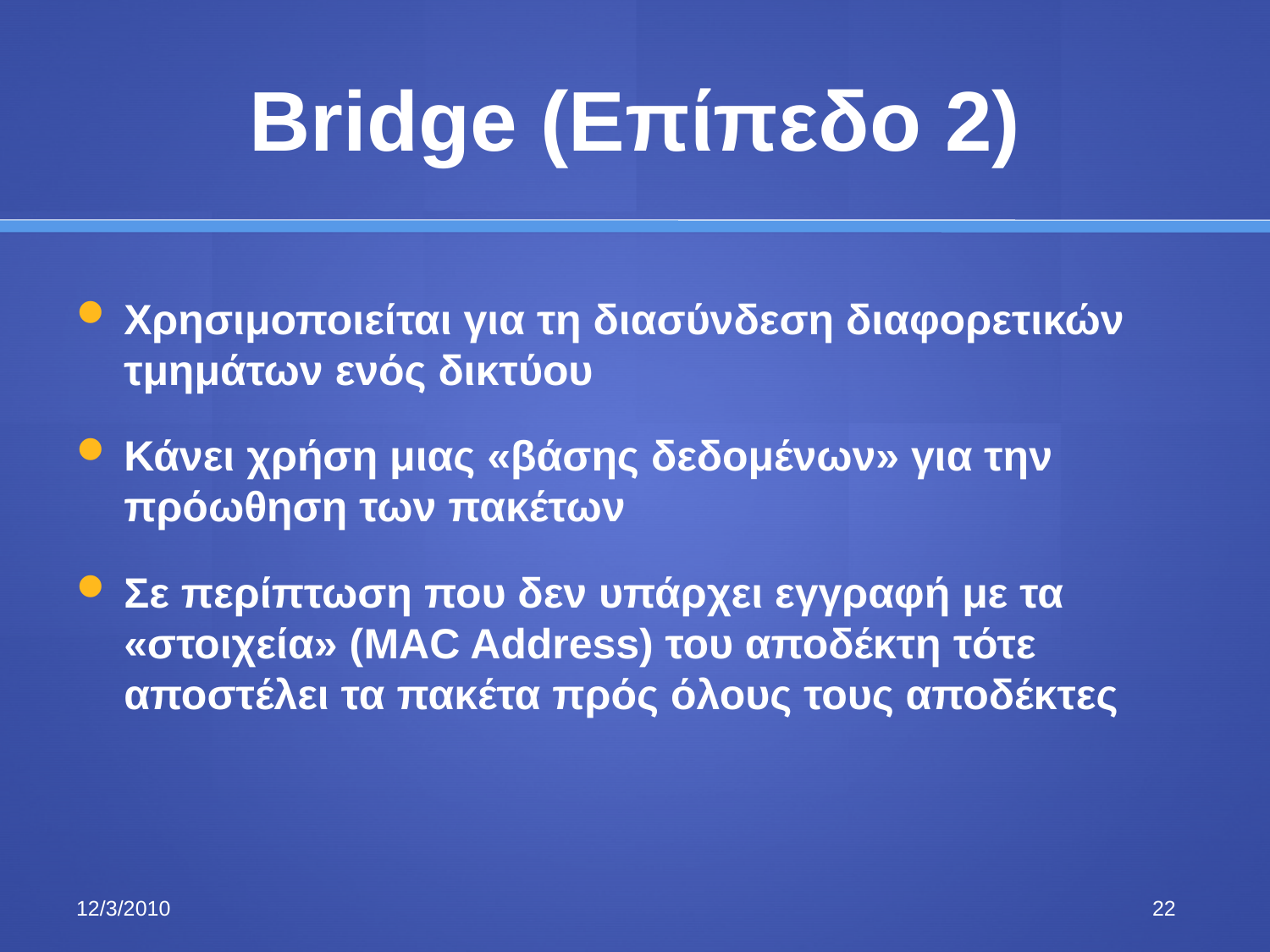

# Bridge (Επίπεδο 2)
Χρησιμοποιείται για τη διασύνδεση διαφορετικών τμημάτων ενός δικτύου
Κάνει χρήση μιας «βάσης δεδομένων» για την πρόωθηση των πακέτων
Σε περίπτωση που δεν υπάρχει εγγραφή με τα «στοιχεία» (MAC Address) του αποδέκτη τότε αποστέλει τα πακέτα πρός όλους τους αποδέκτες
12/3/2010
22